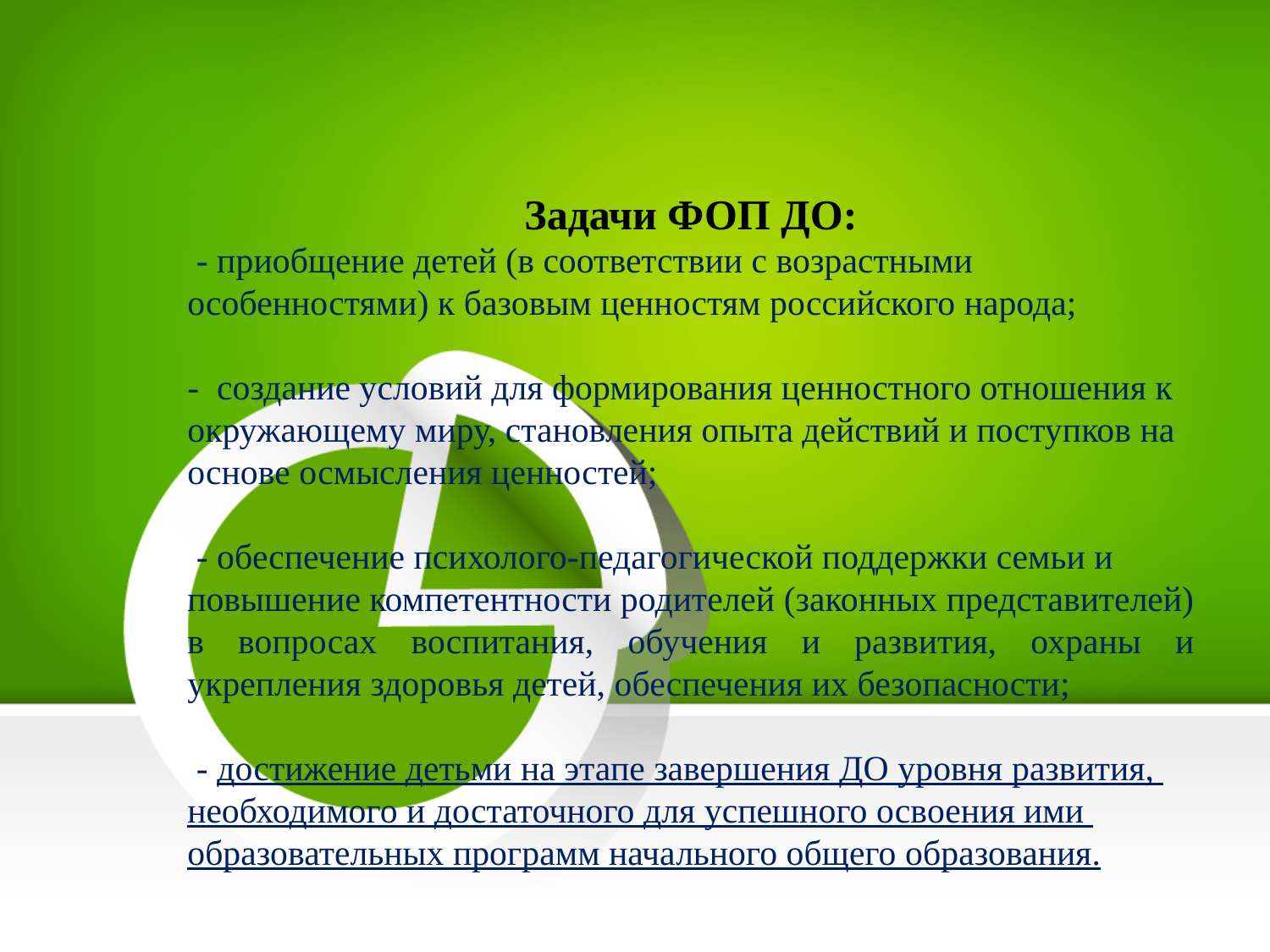

Задачи ФОП ДО:
 - приобщение детей (в соответствии с возрастными
особенностями) к базовым ценностям российского народа;

-  создание условий для формирования ценностного отношения к
окружающему миру, становления опыта действий и поступков на
основе осмысления ценностей;

 - обеспечение психолого-педагогической поддержки семьи и
повышение компетентности родителей (законных представителей)
в вопросах воспитания, обучения и развития, охраны и укрепления здоровья детей, обеспечения их безопасности;

 - достижение детьми на этапе завершения ДО уровня развития,
необходимого и достаточного для успешного освоения ими
образовательных программ начального общего образования.